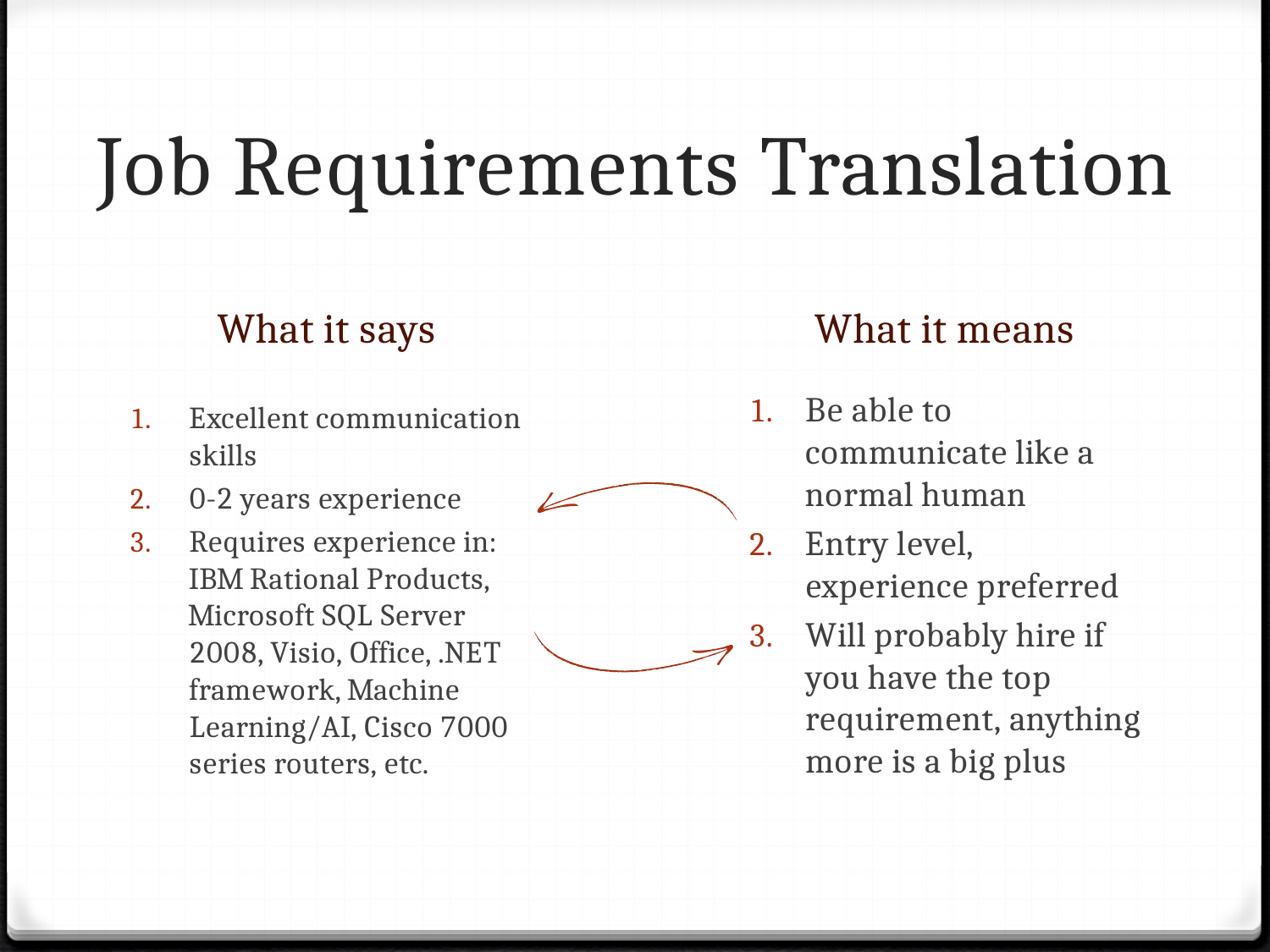

# Job Requirements Translation
What it means
What it says
Be able to communicate like a normal human
Entry level, experience preferred
Will probably hire if you have the top requirement, anything more is a big plus

Excellent communication skills
0-2 years experience
Requires experience in: IBM Rational Products, Microsoft SQL Server 2008, Visio, Office, .NET framework, Machine Learning/AI, Cisco 7000 series routers, etc.